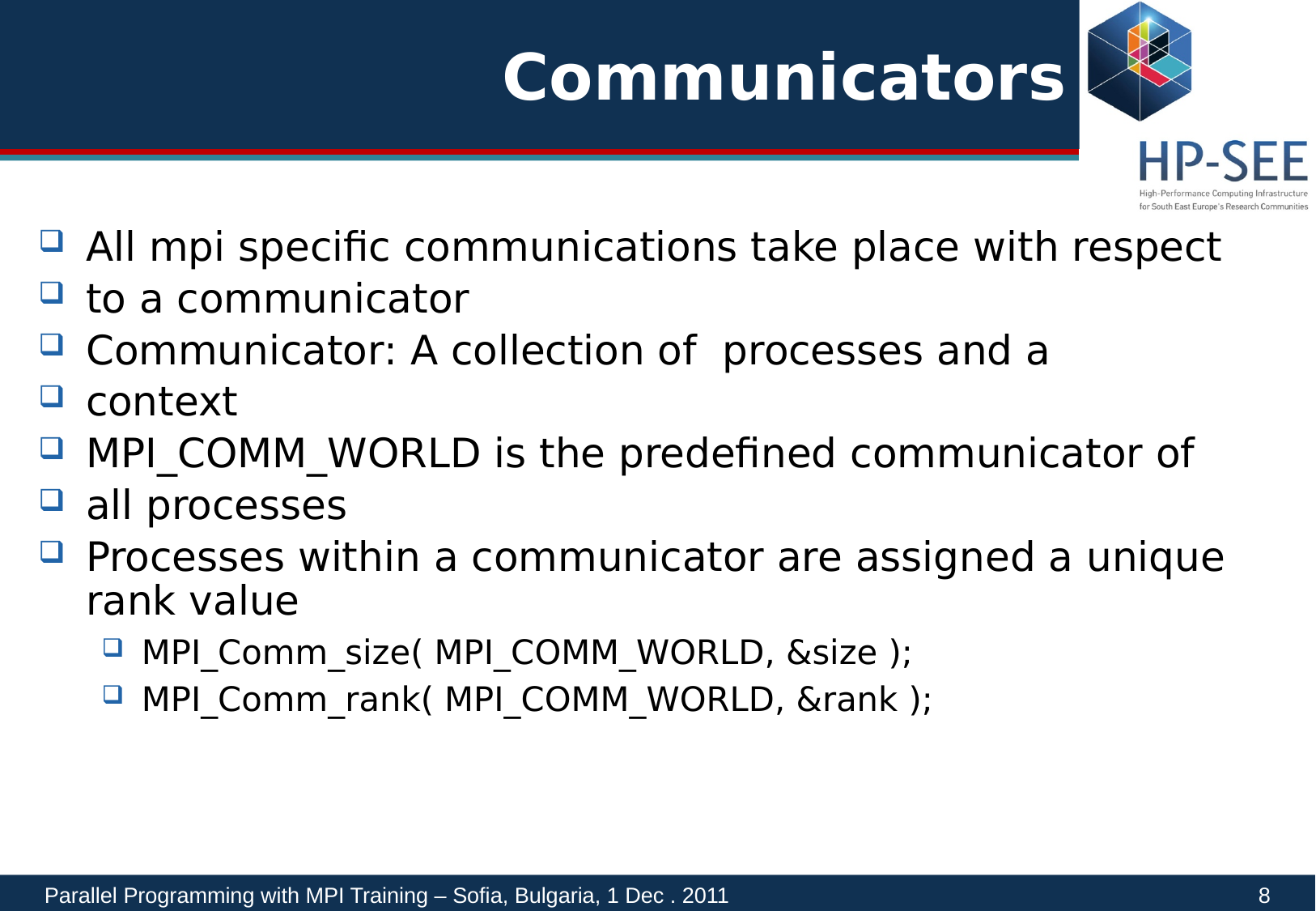

# Communicators
All mpi specific communications take place with respect
to a communicator
Communicator: A collection of  processes and a
context
MPI_COMM_WORLD is the predefined communicator of
all processes
Processes within a communicator are assigned a unique rank value
MPI_Comm_size( MPI_COMM_WORLD, &size );
MPI_Comm_rank( MPI_COMM_WORLD, &rank );
Parallel Programming with MPI Training – Sofia, Bulgaria, 1 Dec . 2011					8